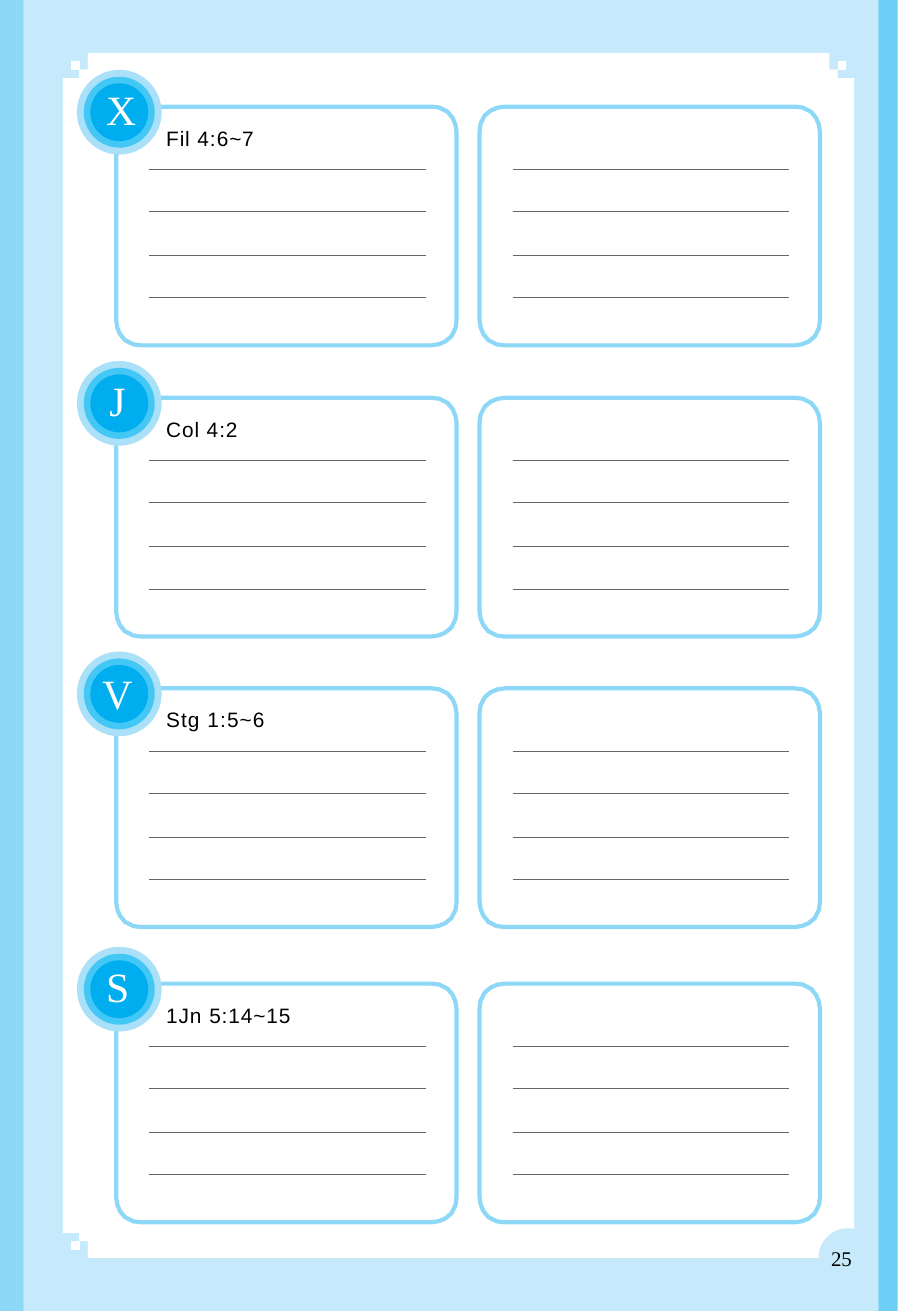

X

Fil 4:6~7

J

Col 4:2

V

Stg 1:5~6

S

1Jn 5:14~15

25